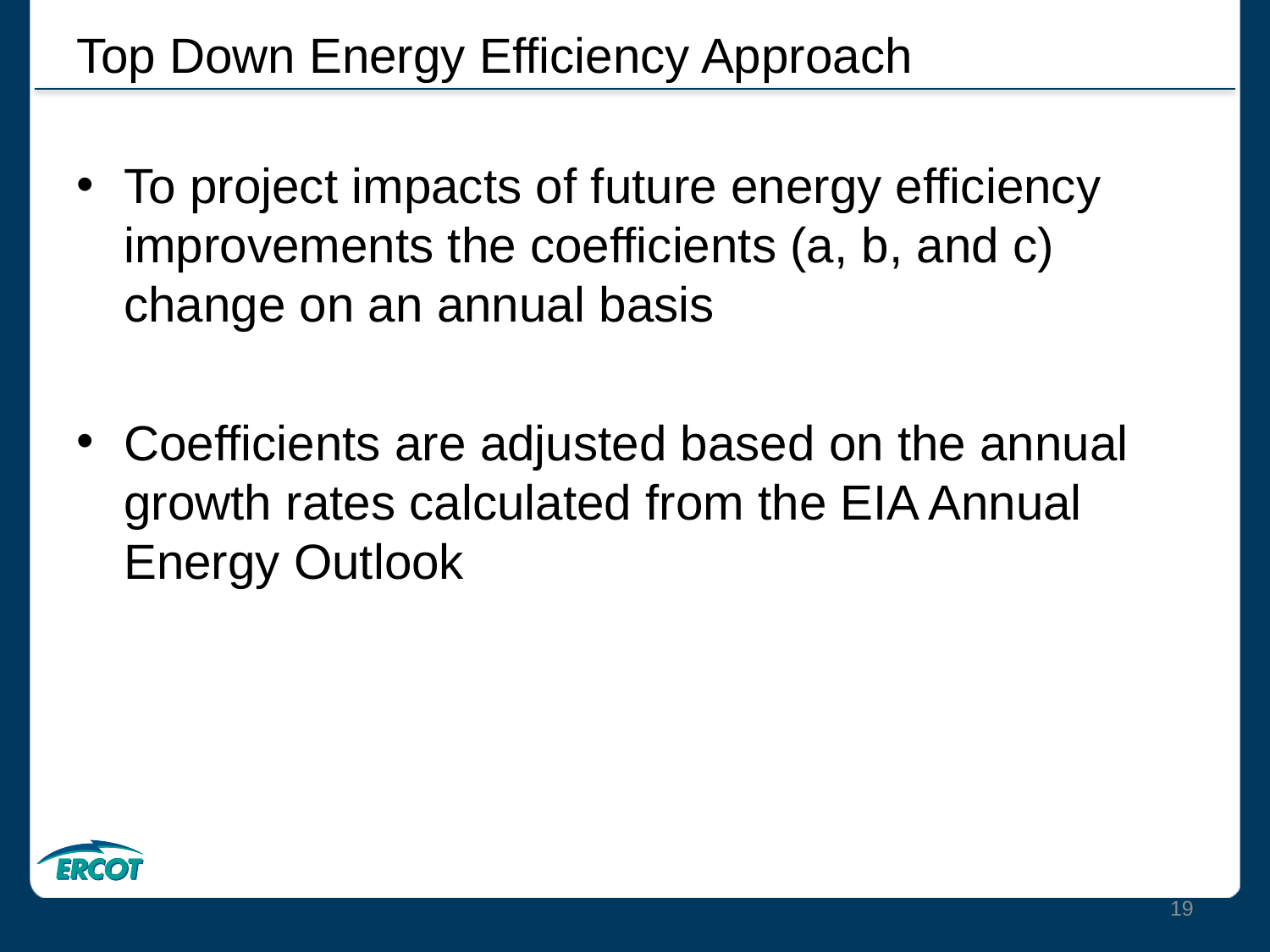

# Top Down Energy Efficiency Approach
To project impacts of future energy efficiency improvements the coefficients (a, b, and c) change on an annual basis

Coefficients are adjusted based on the annual growth rates calculated from the EIA Annual Energy Outlook

19